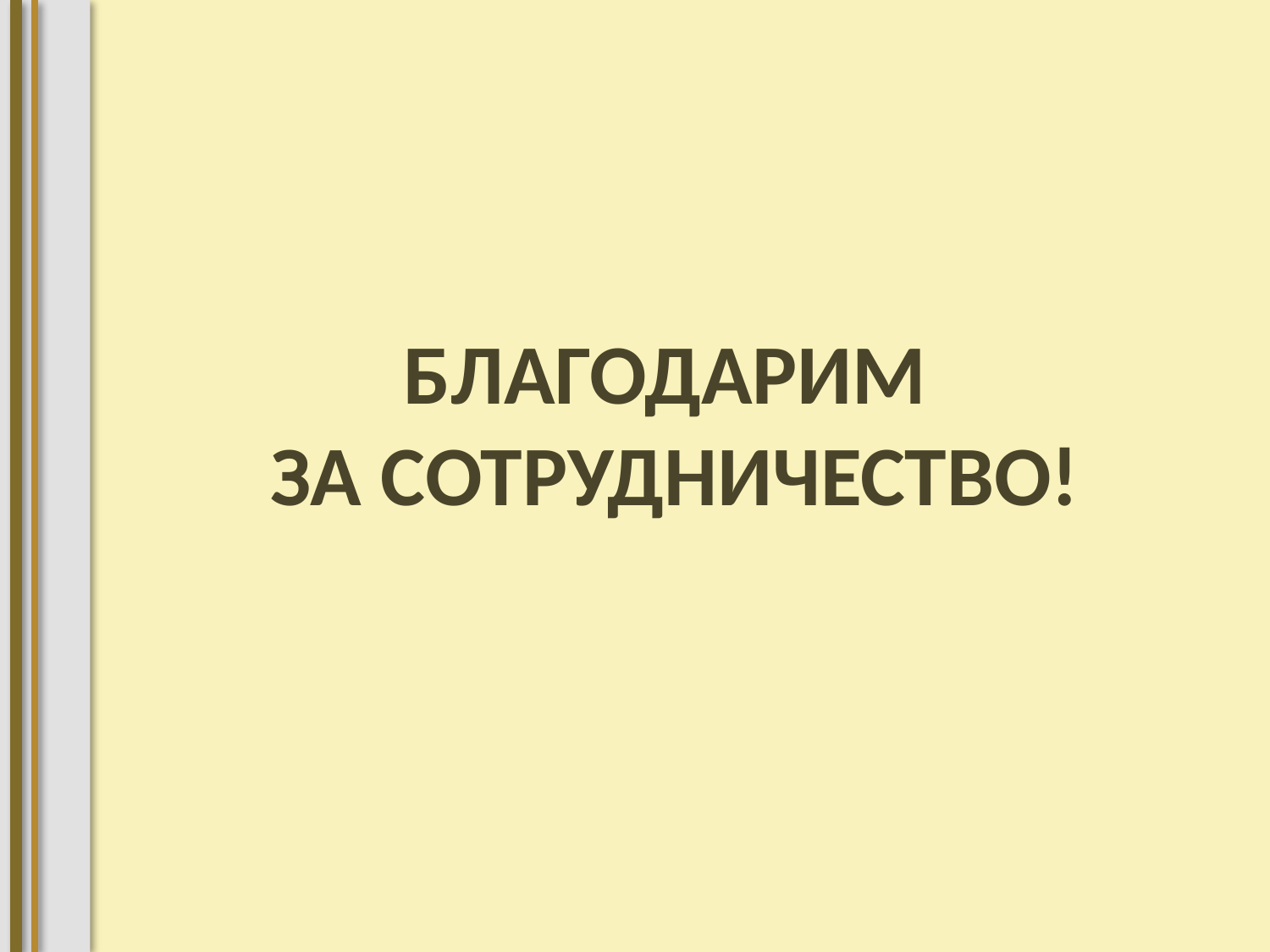

Совместные сетевые совещания МЦКО и ДИТ
(постоянно)
ПОРТФОЛИО
ПЕДАГИЧЕСКОГО
СОТРУДНИКА
ПОРТФОЛИО
ОБУЧАЮЩЕГОСЯ
# БЛАГОДАРИМ ЗА СОТРУДНИЧЕСТВО!
Интеграция Реестра «Контингент»